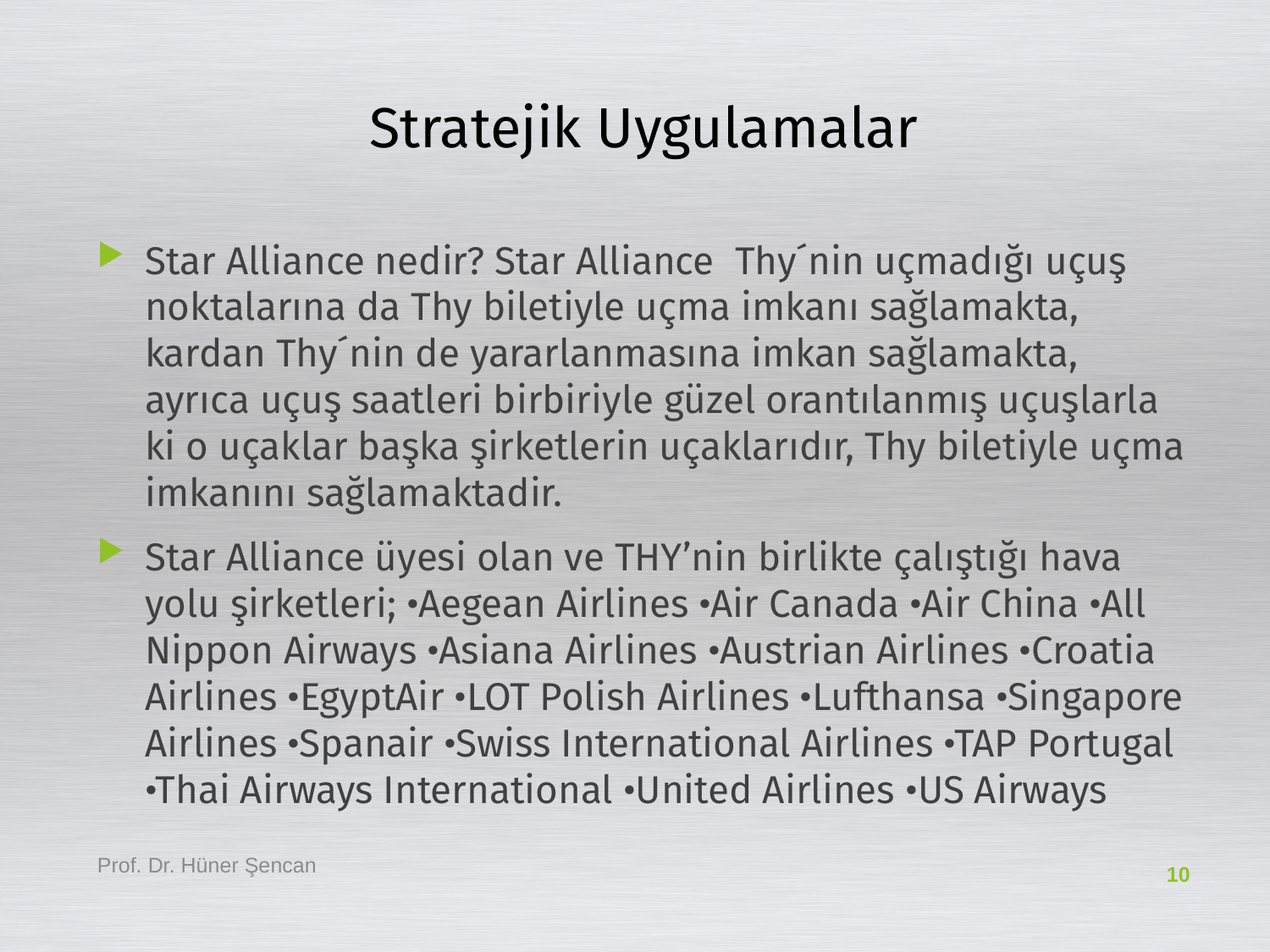

# Stratejik Uygulamalar
Star Alliance nedir? Star Alliance  Thy´nin uçmadığı uçuş noktalarına da Thy biletiyle uçma imkanı sağlamakta, kardan Thy´nin de yararlanmasına imkan sağlamakta, ayrıca uçuş saatleri birbiriyle güzel orantılanmış uçuşlarla ki o uçaklar başka şirketlerin uçaklarıdır, Thy biletiyle uçma imkanını sağlamaktadir.
Star Alliance üyesi olan ve THY’nin birlikte çalıştığı hava yolu şirketleri; •Aegean Airlines •Air Canada •Air China •All Nippon Airways •Asiana Airlines •Austrian Airlines •Croatia Airlines •EgyptAir •LOT Polish Airlines •Lufthansa •Singapore Airlines •Spanair •Swiss International Airlines •TAP Portugal •Thai Airways International •United Airlines •US Airways
Prof. Dr. Hüner Şencan
10